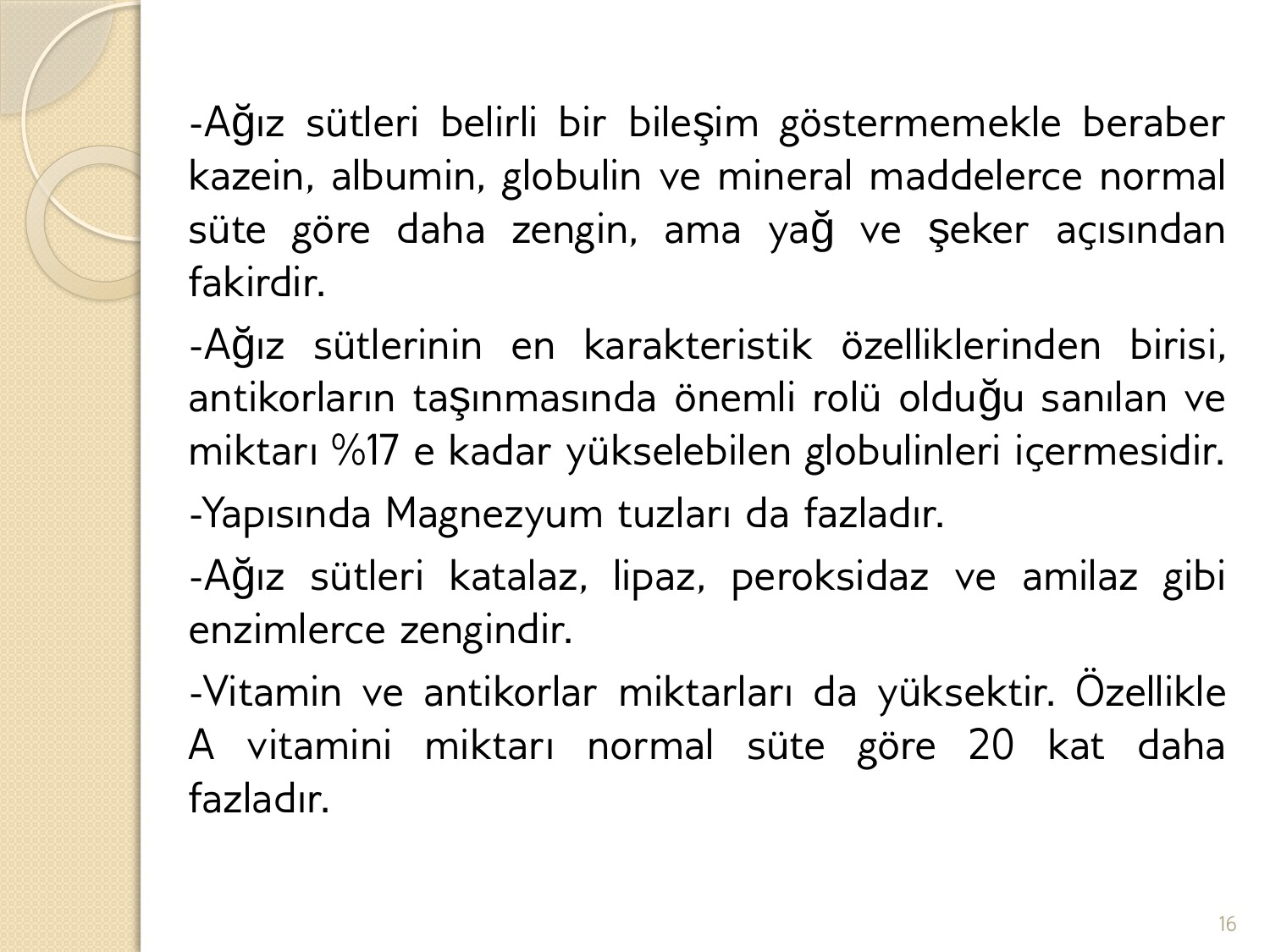

-Ağız sütleri belirli bir bileşim göstermemekle beraber kazein, albumin, globulin ve mineral maddelerce normal süte göre daha zengin, ama yağ ve şeker açısından fakirdir.
-Ağız sütlerinin en karakteristik özelliklerinden birisi, antikorların taşınmasında önemli rolü olduğu sanılan ve miktarı %17 e kadar yükselebilen globulinleri içermesidir.
-Yapısında Magnezyum tuzları da fazladır.
-Ağız sütleri katalaz, lipaz, peroksidaz ve amilaz gibi enzimlerce zengindir.
-Vitamin ve antikorlar miktarları da yüksektir. Özellikle A vitamini miktarı normal süte göre 20 kat daha fazladır.
16